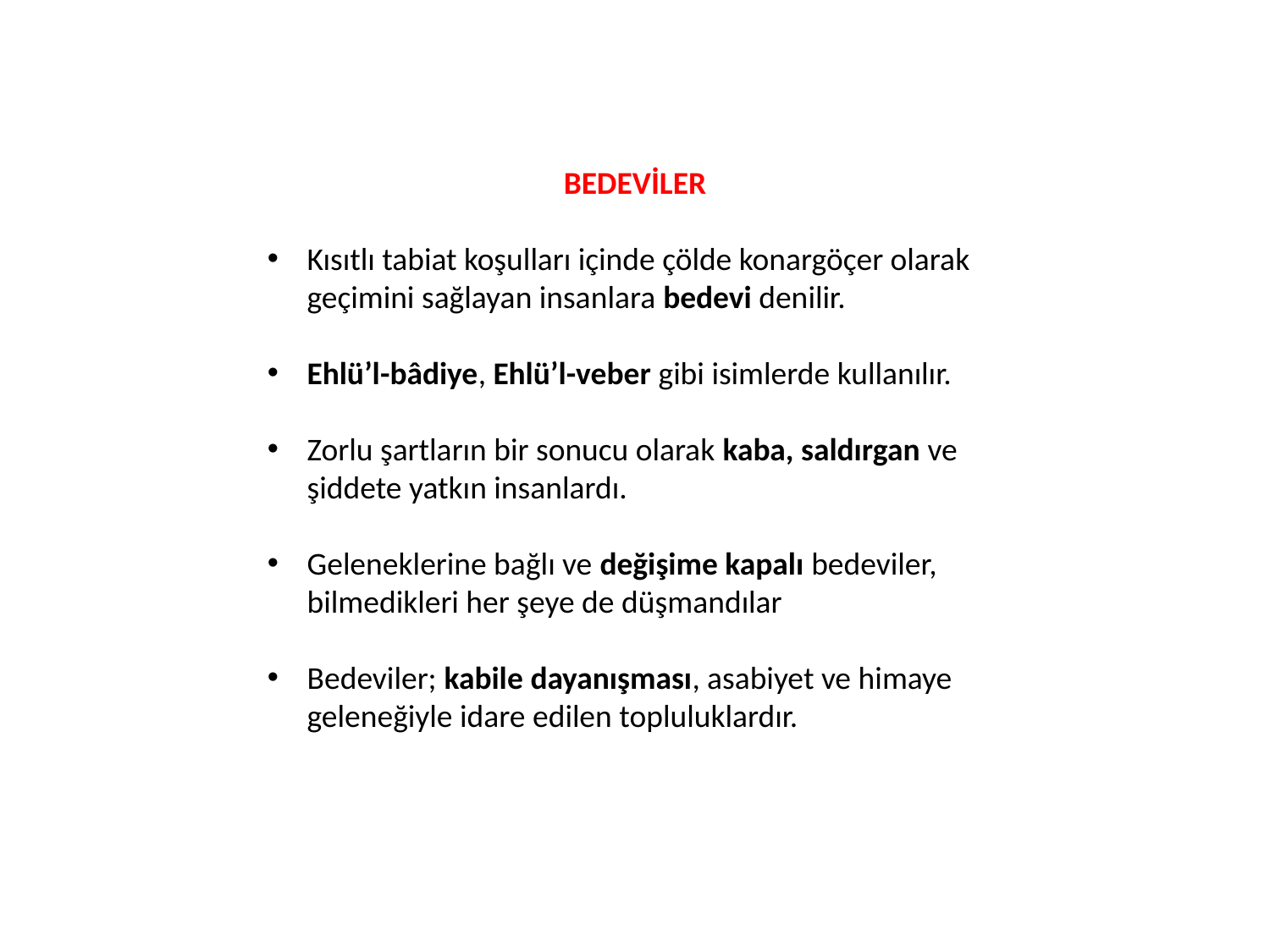

BEDEVİLER

Kısıtlı tabiat koşulları içinde çölde konargöçer olarak geçimini sağlayan insanlara bedevi denilir.

Ehlü’l-bâdiye, Ehlü’l-veber gibi isimlerde kullanılır.

Zorlu şartların bir sonucu olarak kaba, saldırgan ve şiddete yatkın insanlardı.

Geleneklerine bağlı ve değişime kapalı bedeviler, bilmedikleri her şeye de düşmandılar

Bedeviler; kabile dayanışması, asabiyet ve himaye geleneğiyle idare edilen topluluklardır.